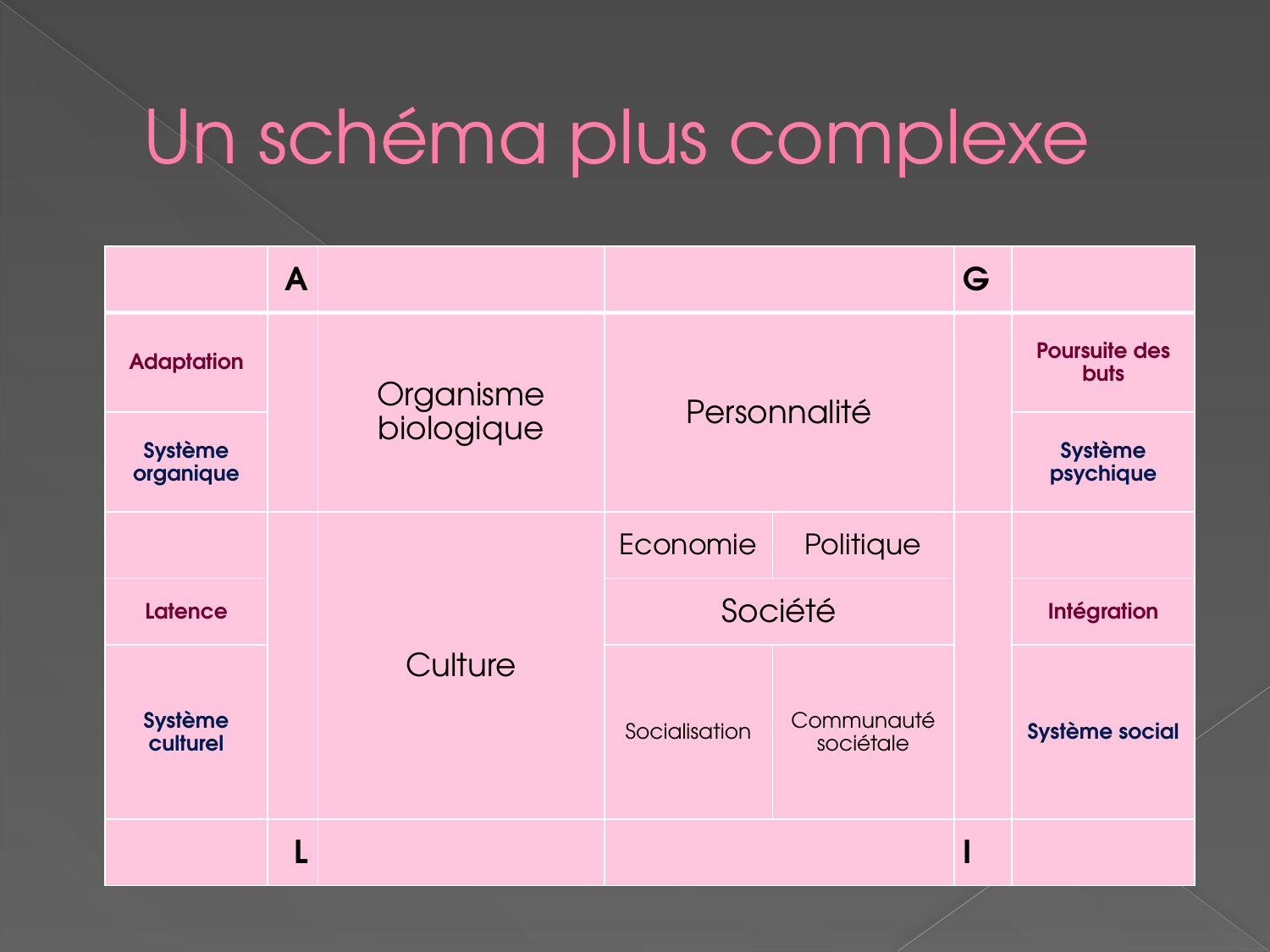

# Un schéma plus complexe
|  | A |  |  |  | G |  |
| --- | --- | --- | --- | --- | --- | --- |
| Adaptation |  | Organisme biologique | Personnalité |  |  | Poursuite des buts |
| Système organique |  |  |  |  |  | Système psychique |
|  |  | Culture | Economie | Politique |  |  |
| Latence |  |  | Société |  |  | Intégration |
| Système culturel |  |  | Socialisation | Communauté sociétale |  | Système social |
|  | L |  |  |  | I |  |